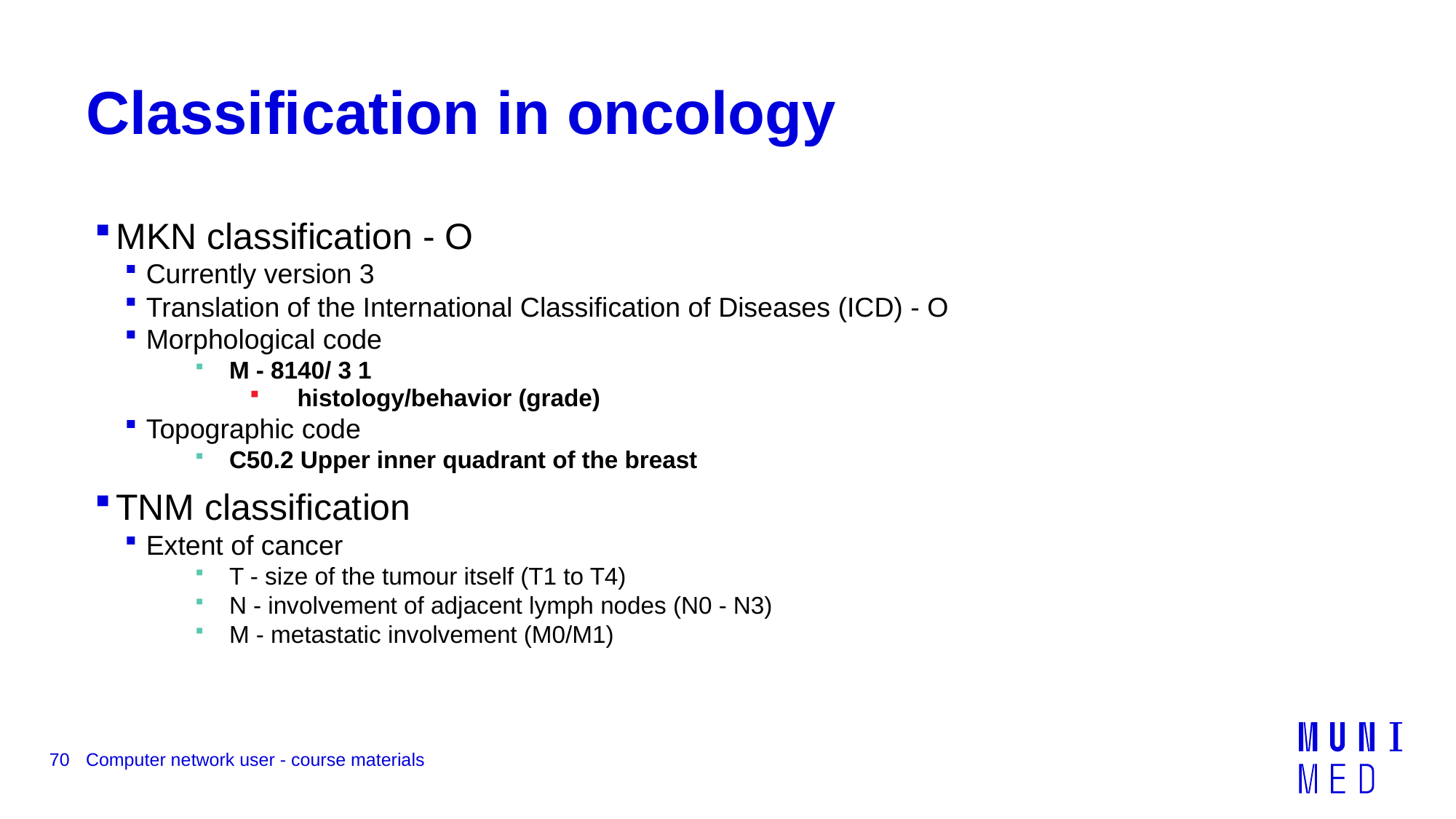

# Classification in oncology
MKN classification - O
Currently version 3
Translation of the International Classification of Diseases (ICD) - O
Morphological code
M - 8140/ 3 1
  histology/behavior (grade)
Topographic code
C50.2 Upper inner quadrant of the breast
TNM classification
Extent of cancer
T - size of the tumour itself (T1 to T4)
N - involvement of adjacent lymph nodes (N0 - N3)
M - metastatic involvement (M0/M1)
70
Computer network user - course materials